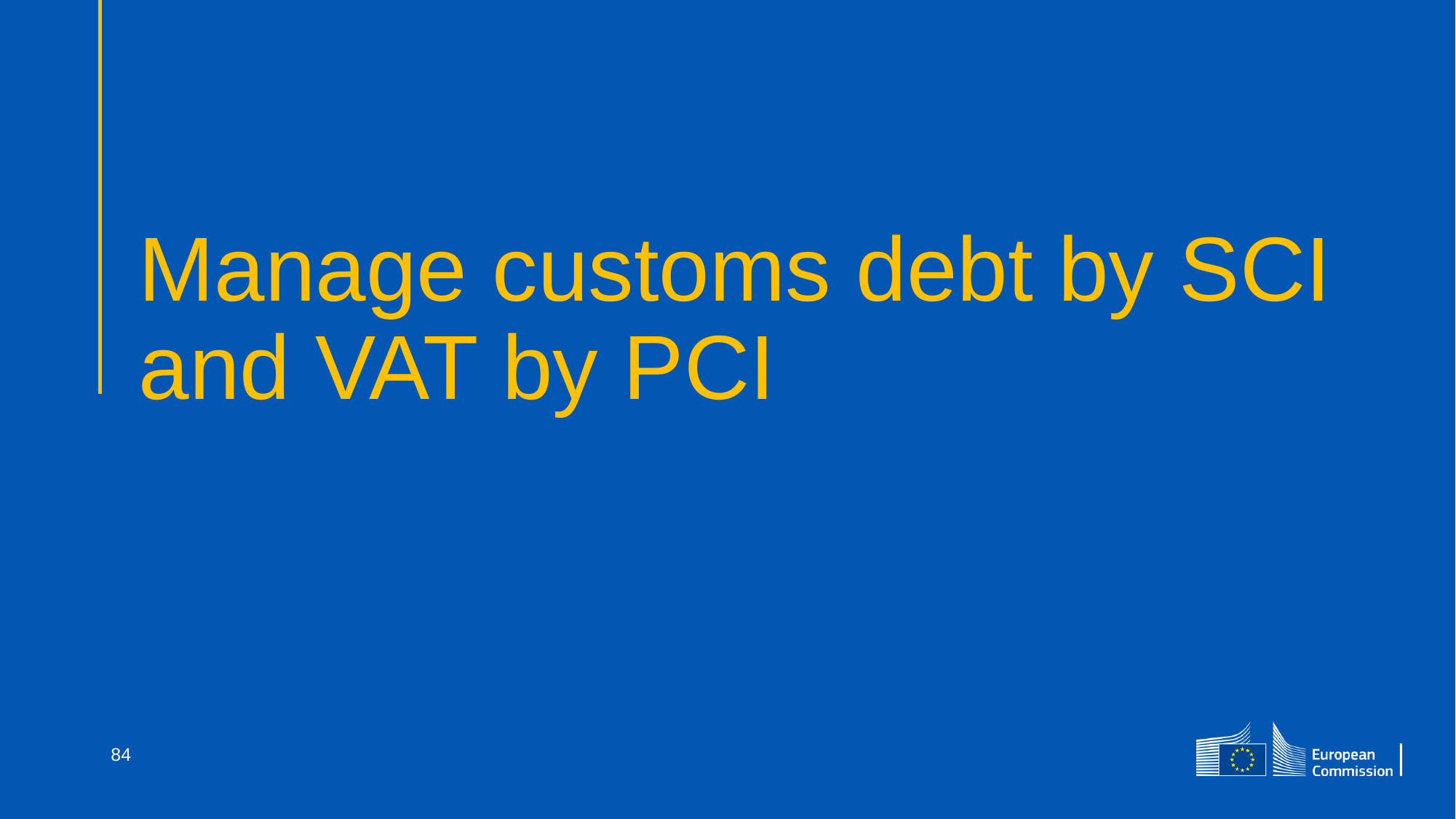

# Manage customs debt by SCI and VAT by PCI
84